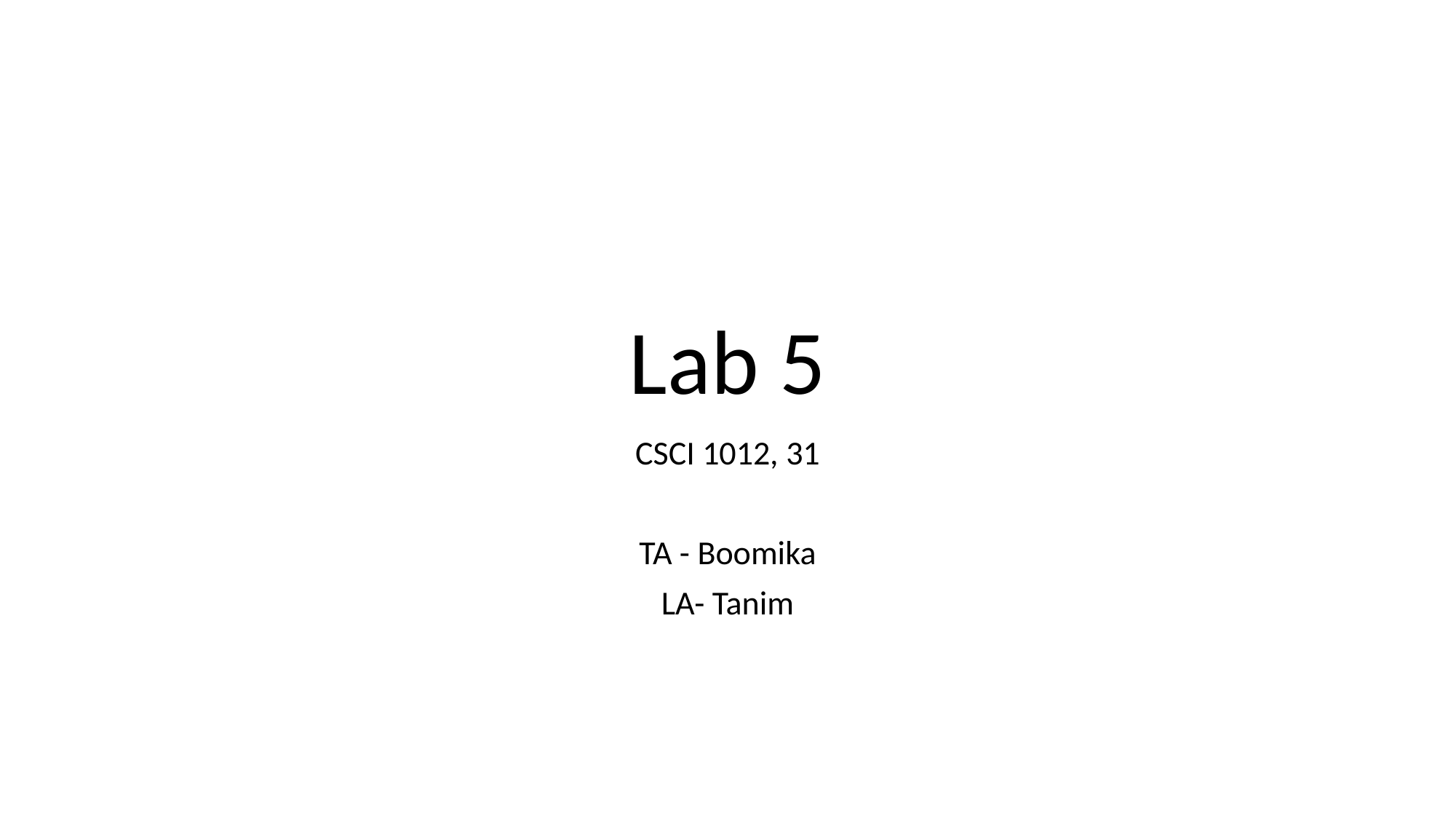

# Lab 5
CSCI 1012, 31

TA - Boomika
LA- Tanim